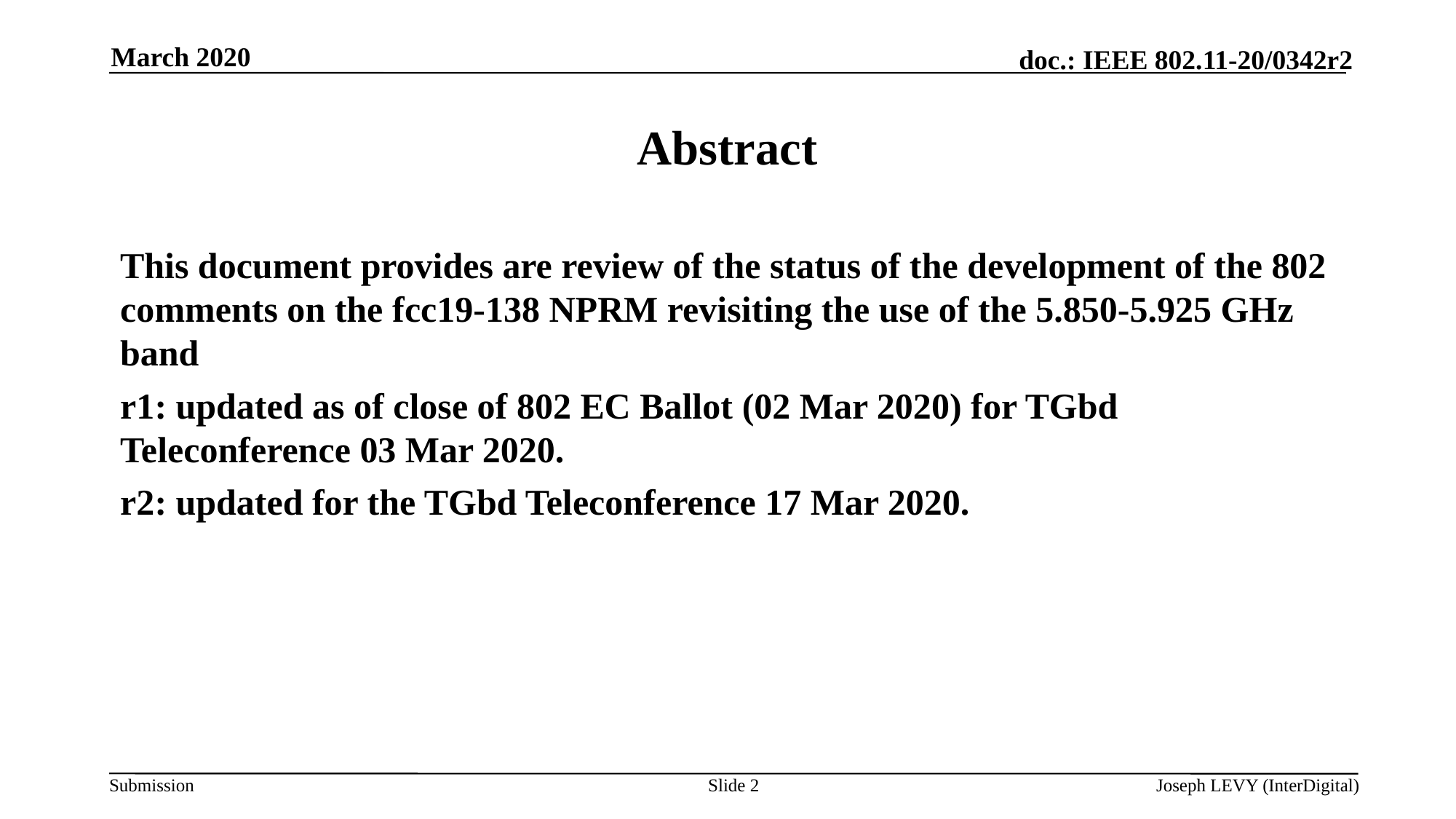

March 2020
# Abstract
This document provides are review of the status of the development of the 802 comments on the fcc19-138 NPRM revisiting the use of the 5.850-5.925 GHz band
r1: updated as of close of 802 EC Ballot (02 Mar 2020) for TGbd Teleconference 03 Mar 2020.
r2: updated for the TGbd Teleconference 17 Mar 2020.
Slide 2
Joseph LEVY (InterDigital)